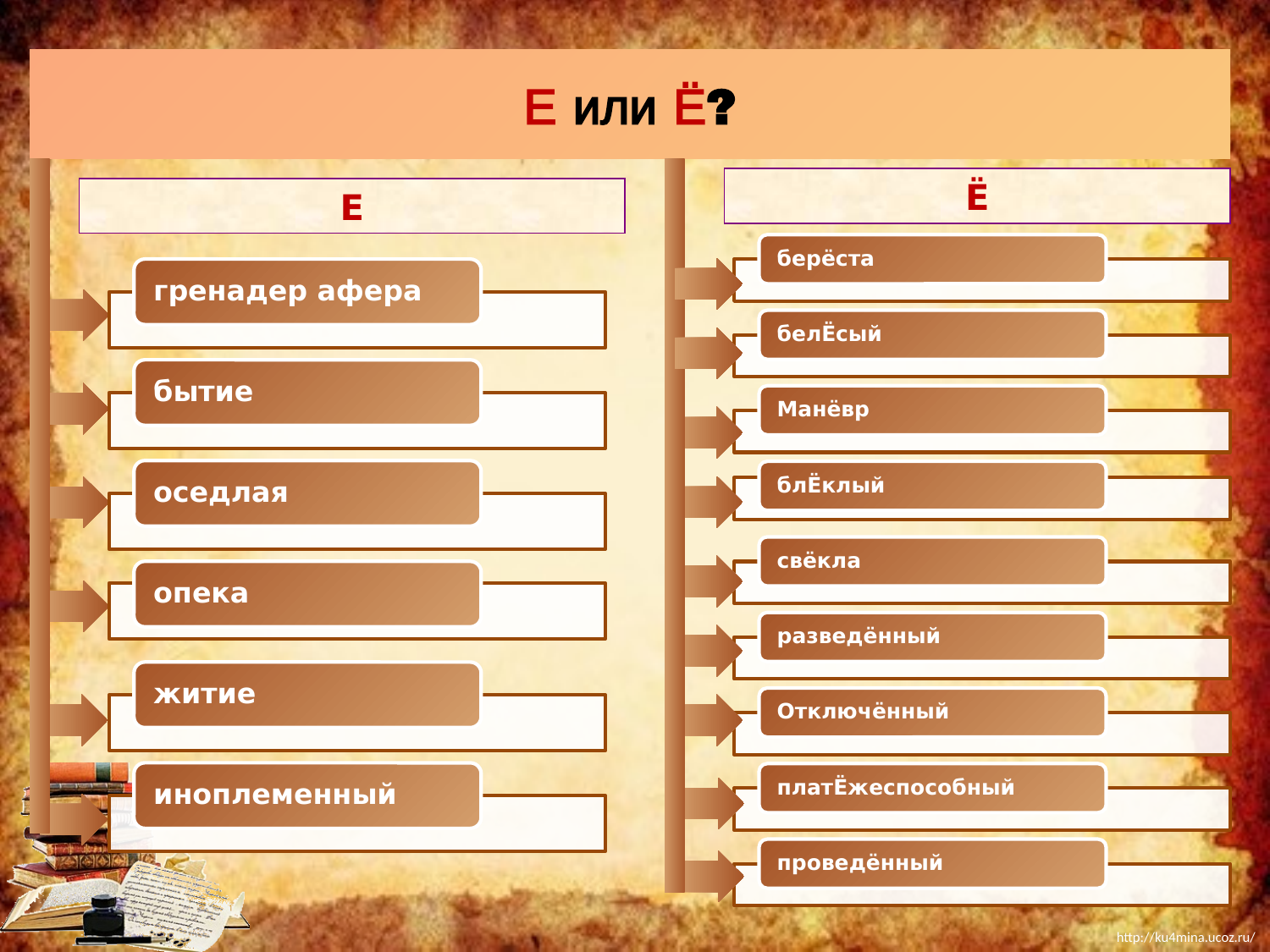

Е или Ё?

Ё
Е
берёста
белЁсый
Манёвр
блЁклый
свёкла
разведённый
Отключённый
платЁжеспособный
проведённый
гренадер афера
бытие
оседлая
опека
житие
иноплеменный